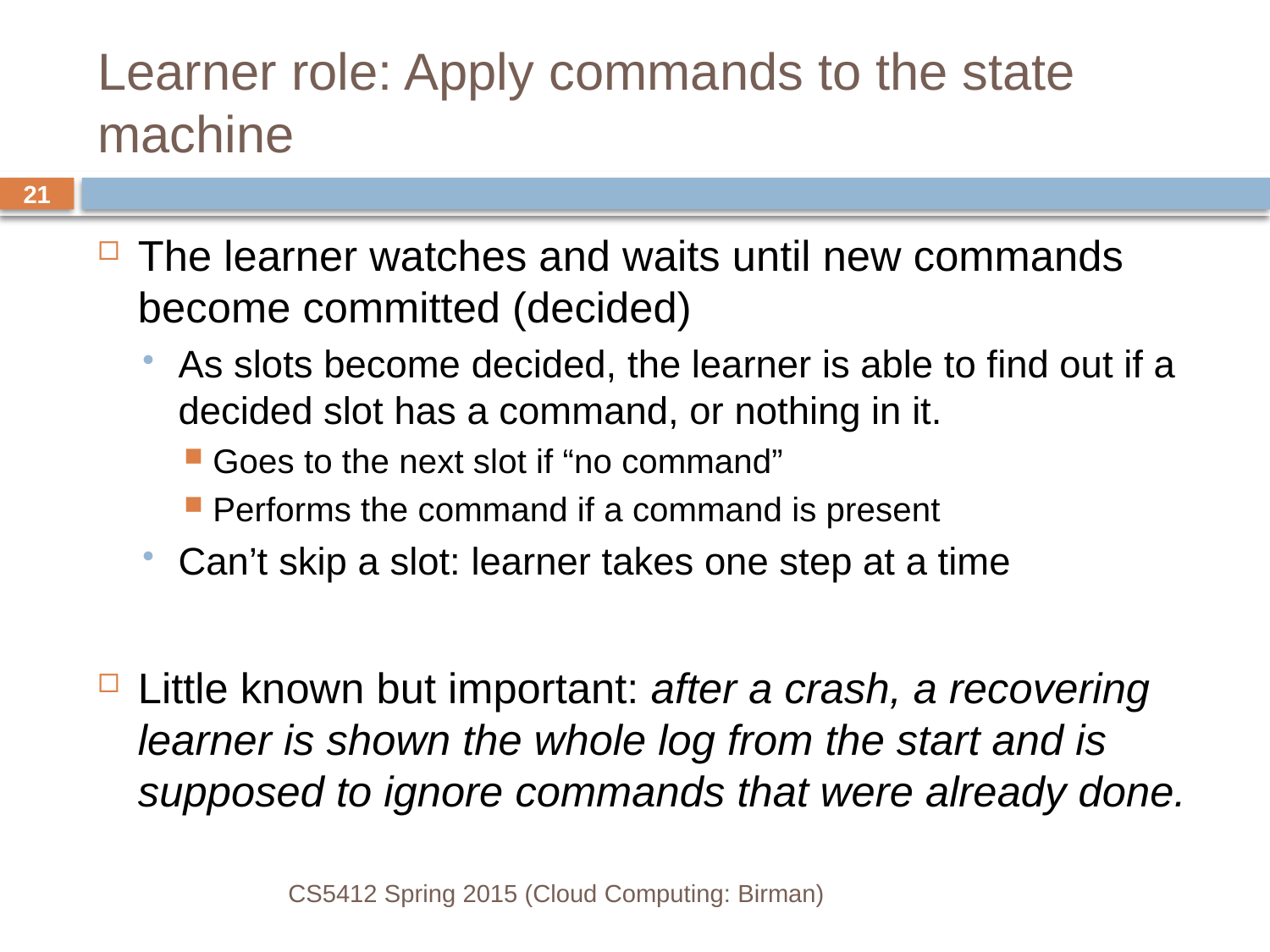

# Learner role: Apply commands to the state machine
21
The learner watches and waits until new commands become committed (decided)
As slots become decided, the learner is able to find out if a decided slot has a command, or nothing in it.
Goes to the next slot if “no command”
Performs the command if a command is present
Can’t skip a slot: learner takes one step at a time

Little known but important: after a crash, a recovering learner is shown the whole log from the start and is supposed to ignore commands that were already done.
CS5412 Spring 2015 (Cloud Computing: Birman)